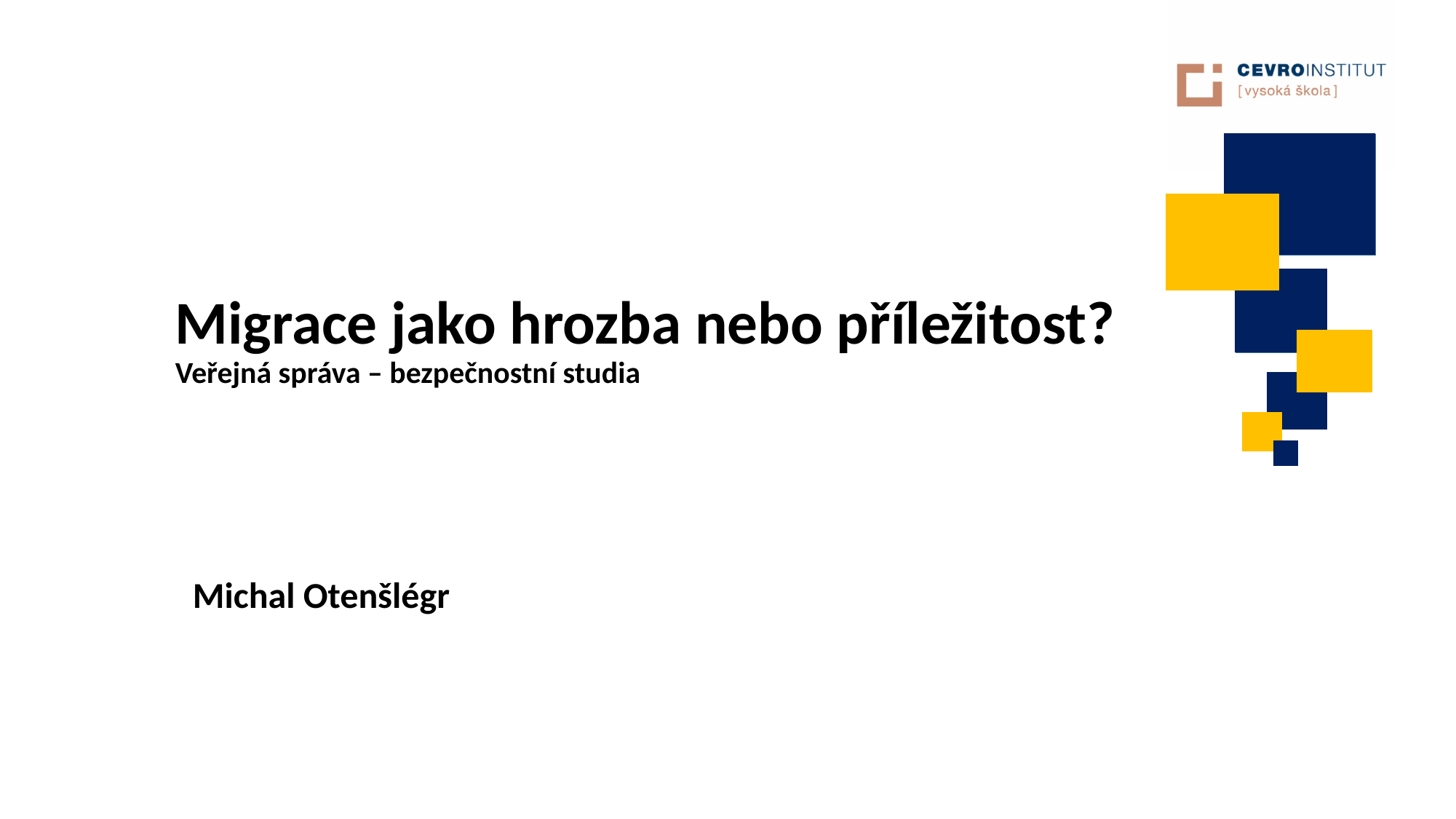

# Migrace jako hrozba nebo příležitost? Veřejná správa – bezpečnostní studia
Michal Otenšlégr